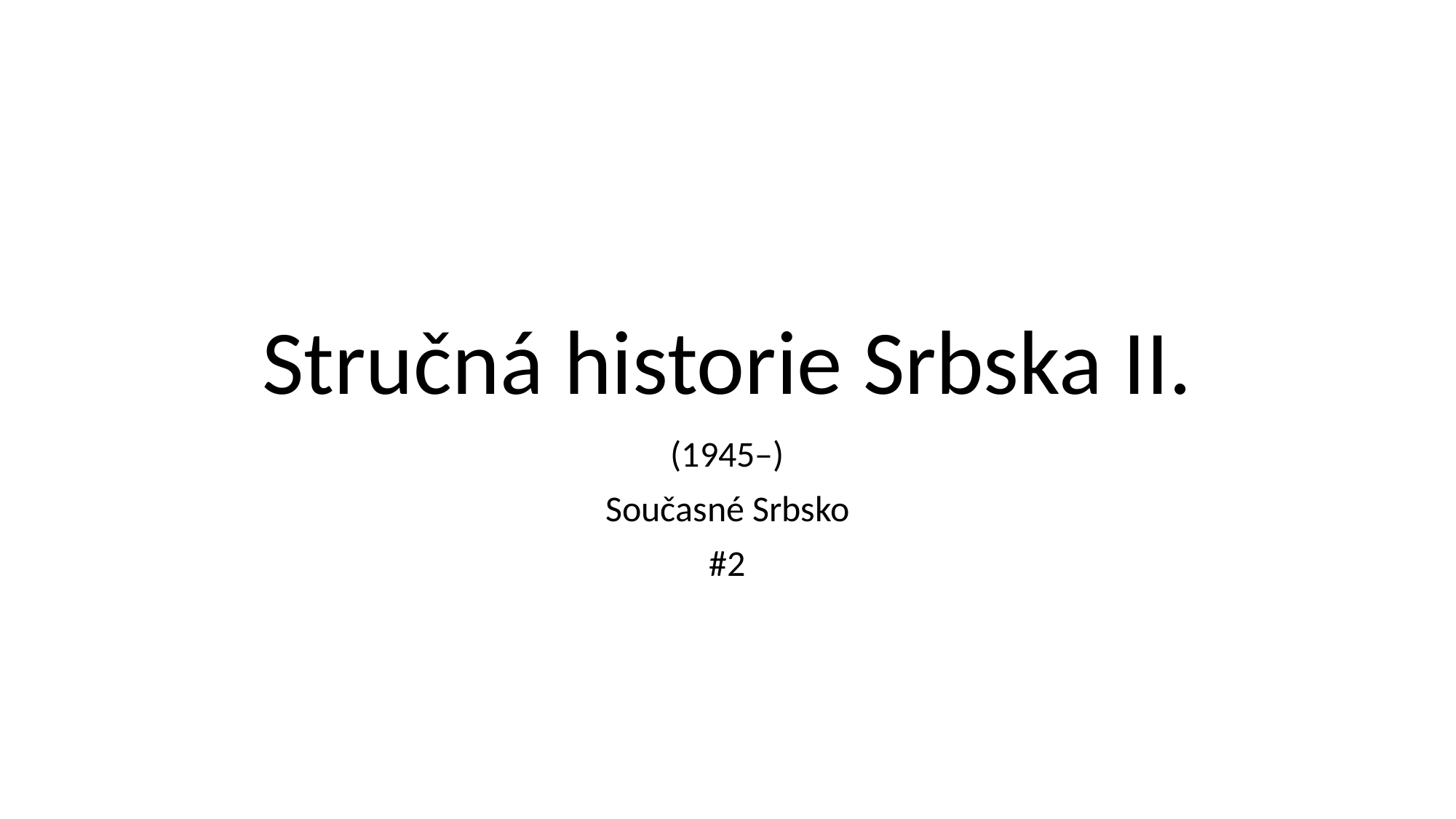

# Stručná historie Srbska II.
(1945–)
Současné Srbsko
#2